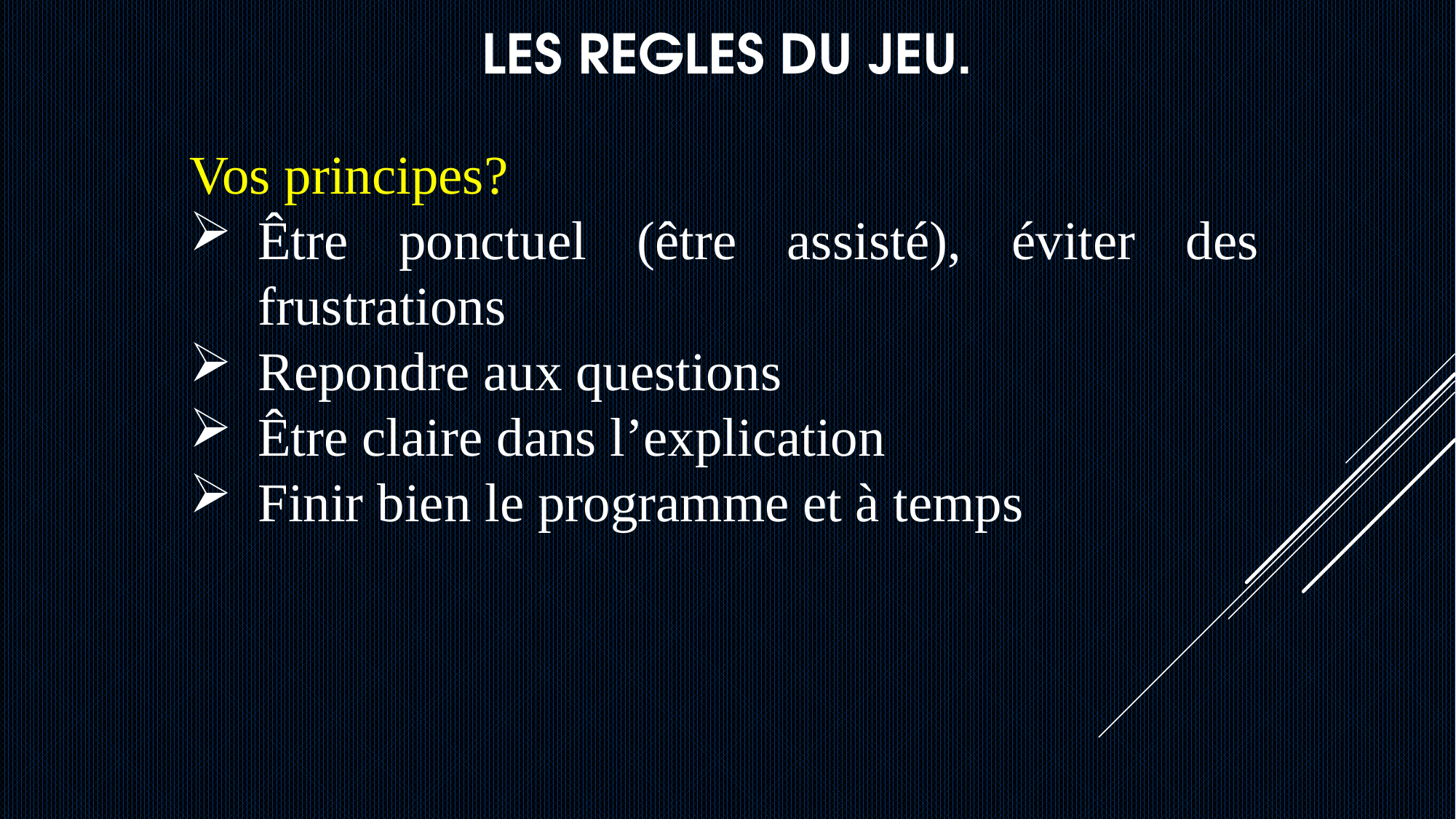

LES REGLES DU JEU.
Vos principes?
Être ponctuel (être assisté), éviter des frustrations
Repondre aux questions
Être claire dans l’explication
Finir bien le programme et à temps